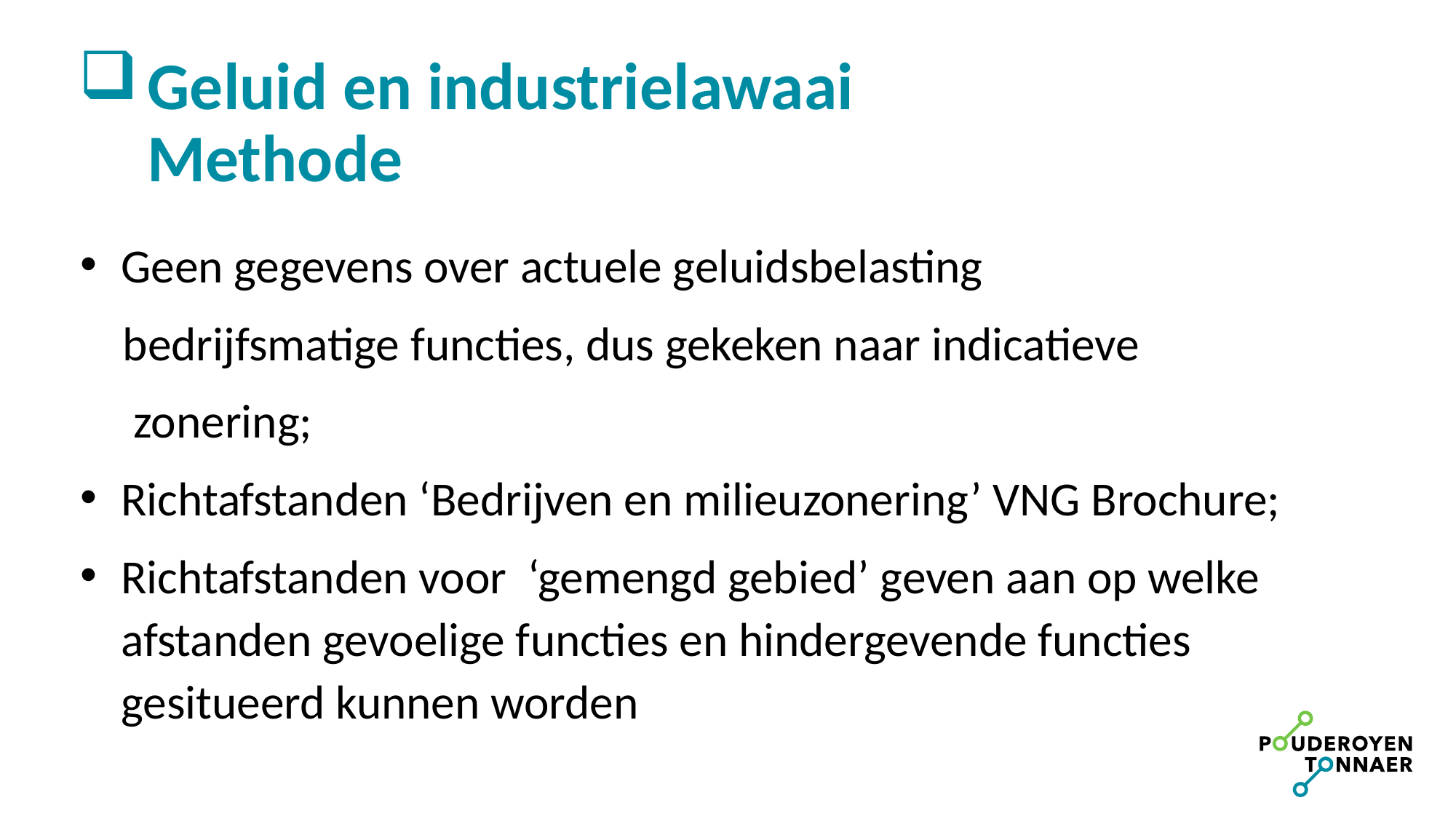

# Geluid en industrielawaai Methode
Geen gegevens over actuele geluidsbelasting
    bedrijfsmatige functies, dus gekeken naar indicatieve
     zonering;
Richtafstanden ‘Bedrijven en milieuzonering’ VNG Brochure;
Richtafstanden voor  ‘gemengd gebied’ geven aan op welke afstanden gevoelige functies en hindergevende functies gesitueerd kunnen worden